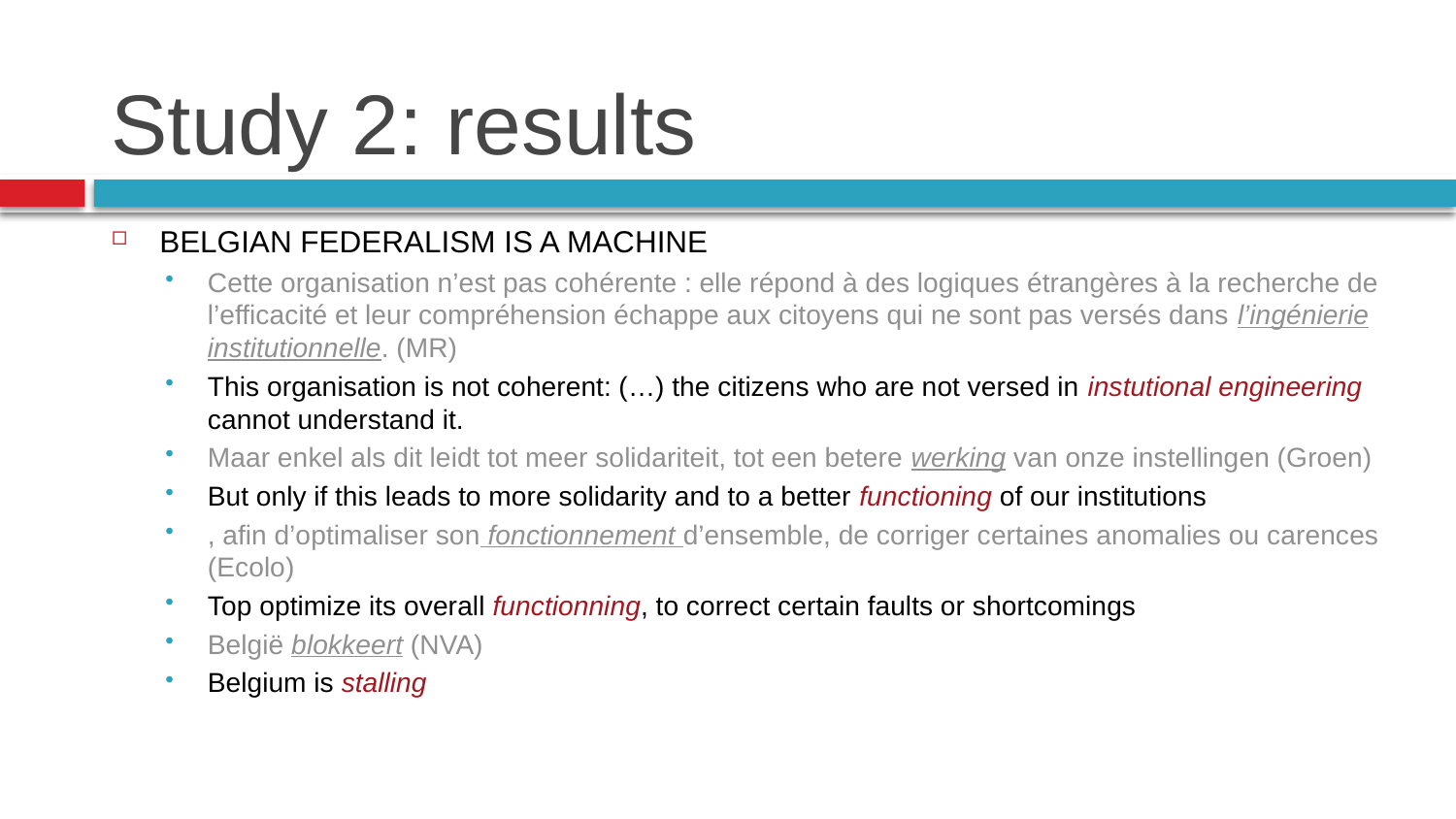

# Study 2: results
Belgian federalism is a machine
Cette organisation n’est pas cohérente : elle répond à des logiques étrangères à la recherche de l’efficacité et leur compréhension échappe aux citoyens qui ne sont pas versés dans l’ingénierie institutionnelle. (MR)
This organisation is not coherent: (…) the citizens who are not versed in instutional engineering cannot understand it.
Maar enkel als dit leidt tot meer solidariteit, tot een betere werking van onze instellingen (Groen)
But only if this leads to more solidarity and to a better functioning of our institutions
, afin d’optimaliser son fonctionnement d’ensemble, de corriger certaines anomalies ou carences (Ecolo)
Top optimize its overall functionning, to correct certain faults or shortcomings
België blokkeert (NVA)
Belgium is stalling